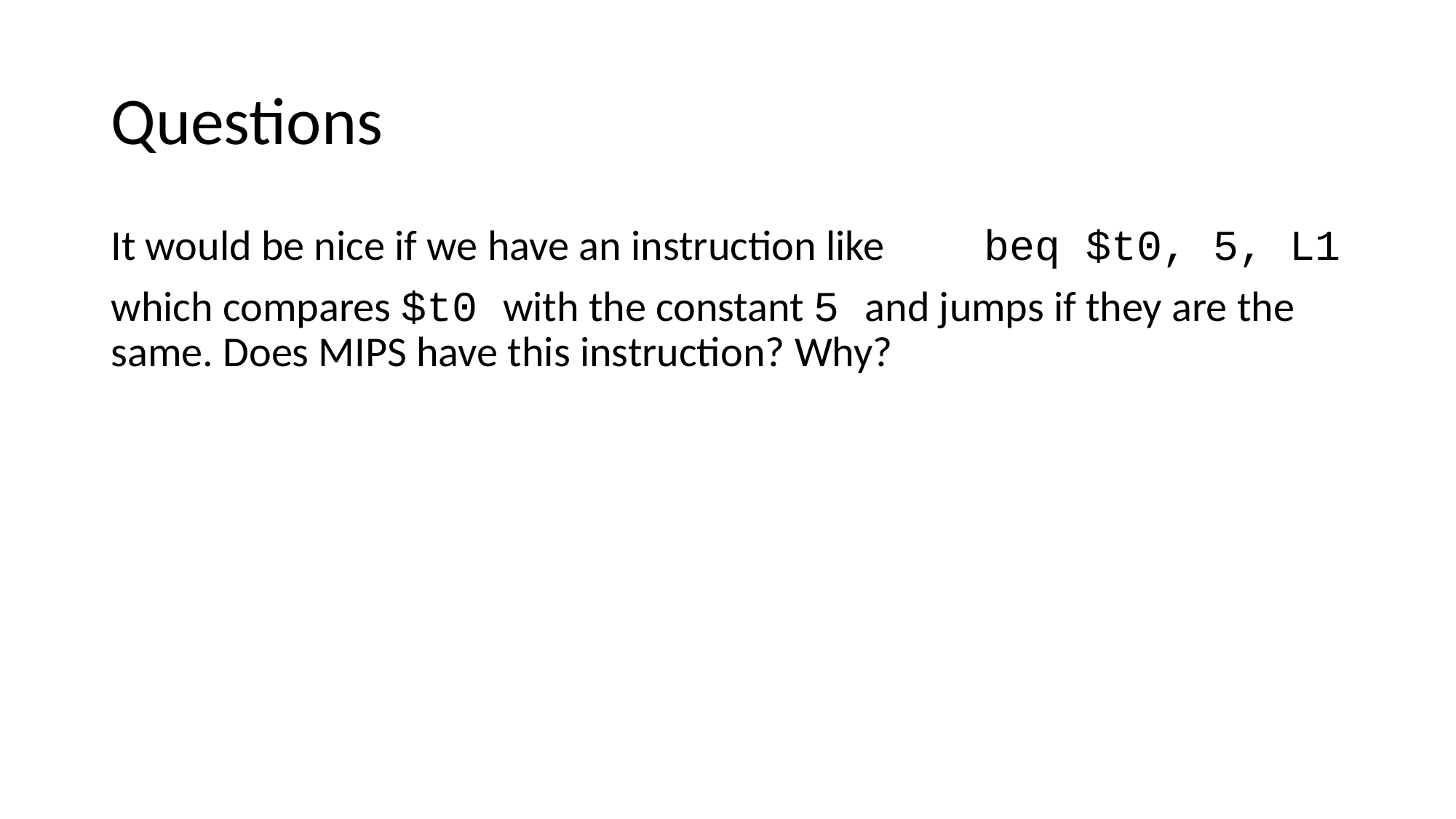

# Questions
It would be nice if we have an instruction like 	beq $t0, 5, L1
which compares $t0 with the constant 5 and jumps if they are the same. Does MIPS have this instruction? Why?